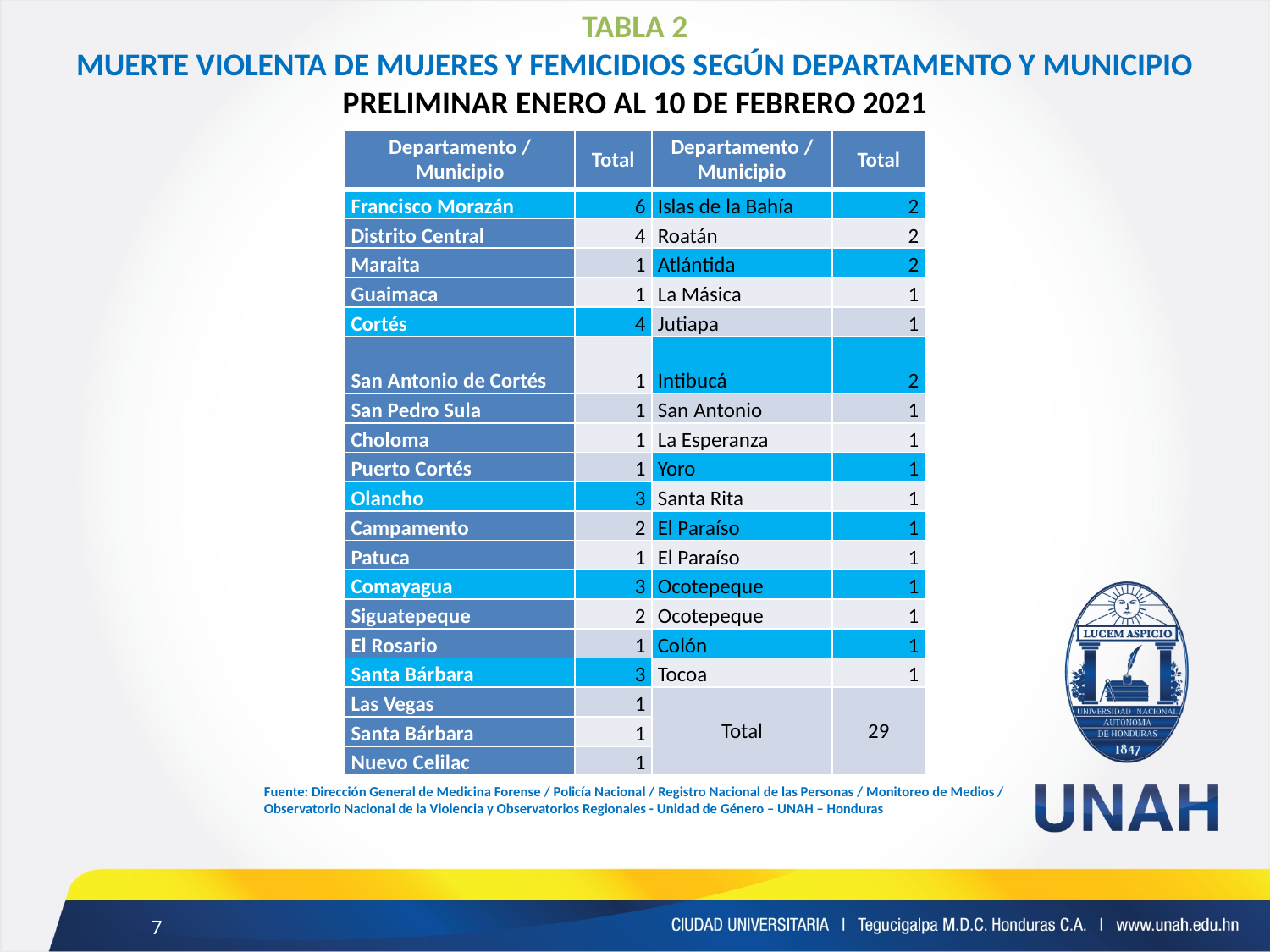

TABLA 2
MUERTE VIOLENTA DE MUJERES Y FEMICIDIOS SEGÚN DEPARTAMENTO Y MUNICIPIO
PRELIMINAR ENERO AL 10 DE FEBRERO 2021
| Departamento / Municipio | Total | Departamento / Municipio | Total |
| --- | --- | --- | --- |
| Francisco Morazán | 6 | Islas de la Bahía | 2 |
| Distrito Central | 4 | Roatán | 2 |
| Maraita | 1 | Atlántida | 2 |
| Guaimaca | 1 | La Másica | 1 |
| Cortés | 4 | Jutiapa | 1 |
| San Antonio de Cortés | 1 | Intibucá | 2 |
| San Pedro Sula | 1 | San Antonio | 1 |
| Choloma | 1 | La Esperanza | 1 |
| Puerto Cortés | 1 | Yoro | 1 |
| Olancho | 3 | Santa Rita | 1 |
| Campamento | 2 | El Paraíso | 1 |
| Patuca | 1 | El Paraíso | 1 |
| Comayagua | 3 | Ocotepeque | 1 |
| Siguatepeque | 2 | Ocotepeque | 1 |
| El Rosario | 1 | Colón | 1 |
| Santa Bárbara | 3 | Tocoa | 1 |
| Las Vegas | 1 | Total | 29 |
| Santa Bárbara | 1 |  |  |
| Nuevo Celilac | 1 |  |  |
Fuente: Dirección General de Medicina Forense / Policía Nacional / Registro Nacional de las Personas / Monitoreo de Medios / Observatorio Nacional de la Violencia y Observatorios Regionales - Unidad de Género – UNAH – Honduras
7